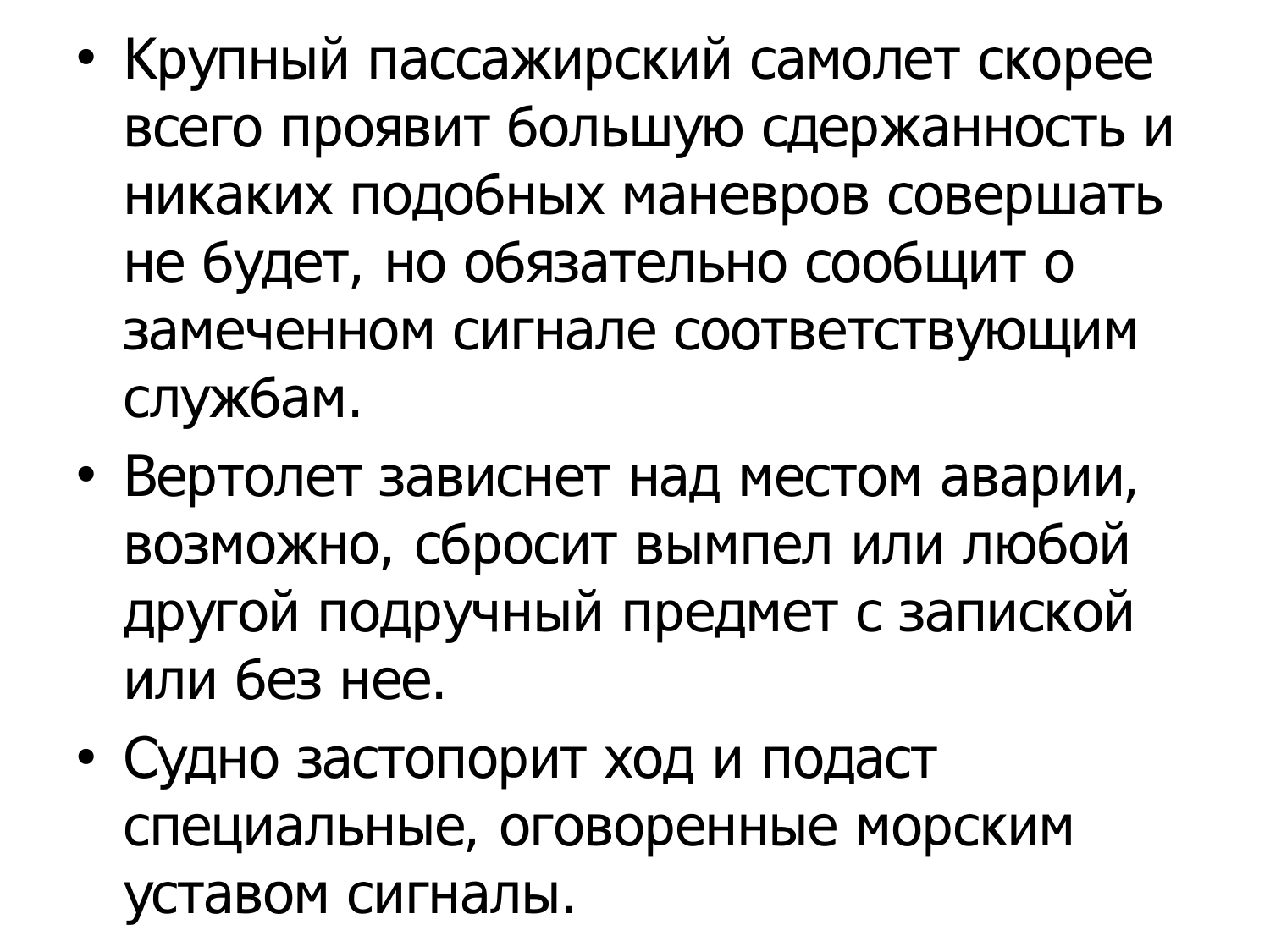

Крупный пассажирский самолет скорее всего проявит большую сдержанность и никаких подобных маневров совершать не будет, но обязательно сообщит о замеченном сигнале соответствующим службам.
Вертолет зависнет над местом аварии, возможно, сбросит вымпел или любой другой подручный предмет с запиской или без нее.
Судно застопорит ход и подаст специальные, оговоренные морским уставом сигналы.